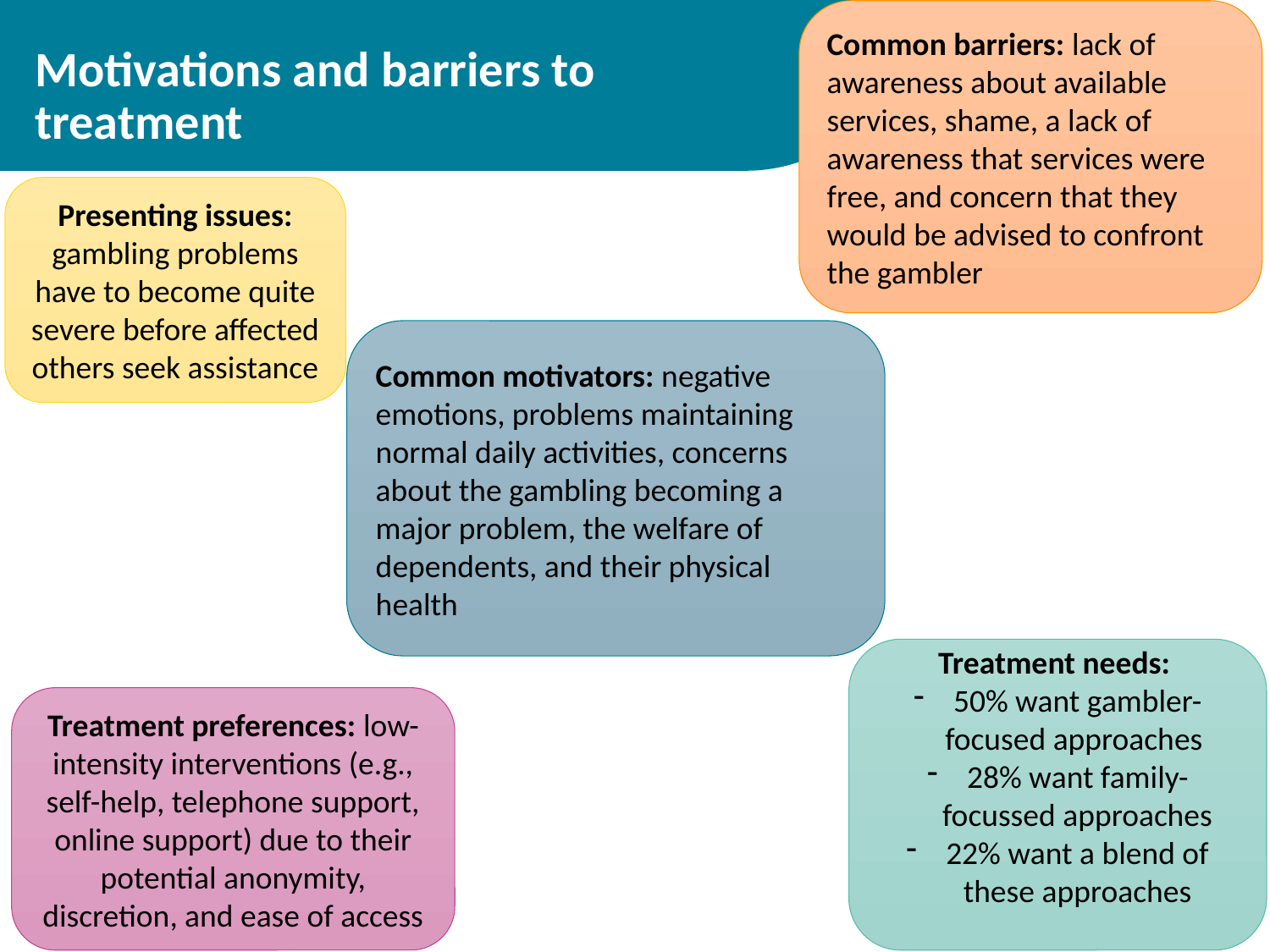

Common barriers: lack of
awareness about available services, shame, a lack of awareness that services were free, and concern that they would be advised to confront the gambler
# Motivations and barriers to treatment
Presenting issues: gambling problems have to become quite severe before affected others seek assistance

Common motivators: negative emotions, problems maintaining normal daily activities, concerns about the gambling becoming a major problem, the welfare of dependents, and their physical health
Treatment needs:
50% want gambler-focused approaches
28% want family-focussed approaches
22% want a blend of these approaches

Treatment preferences: low-intensity interventions (e.g., self-help, telephone support, online support) due to their potential anonymity, discretion, and ease of access